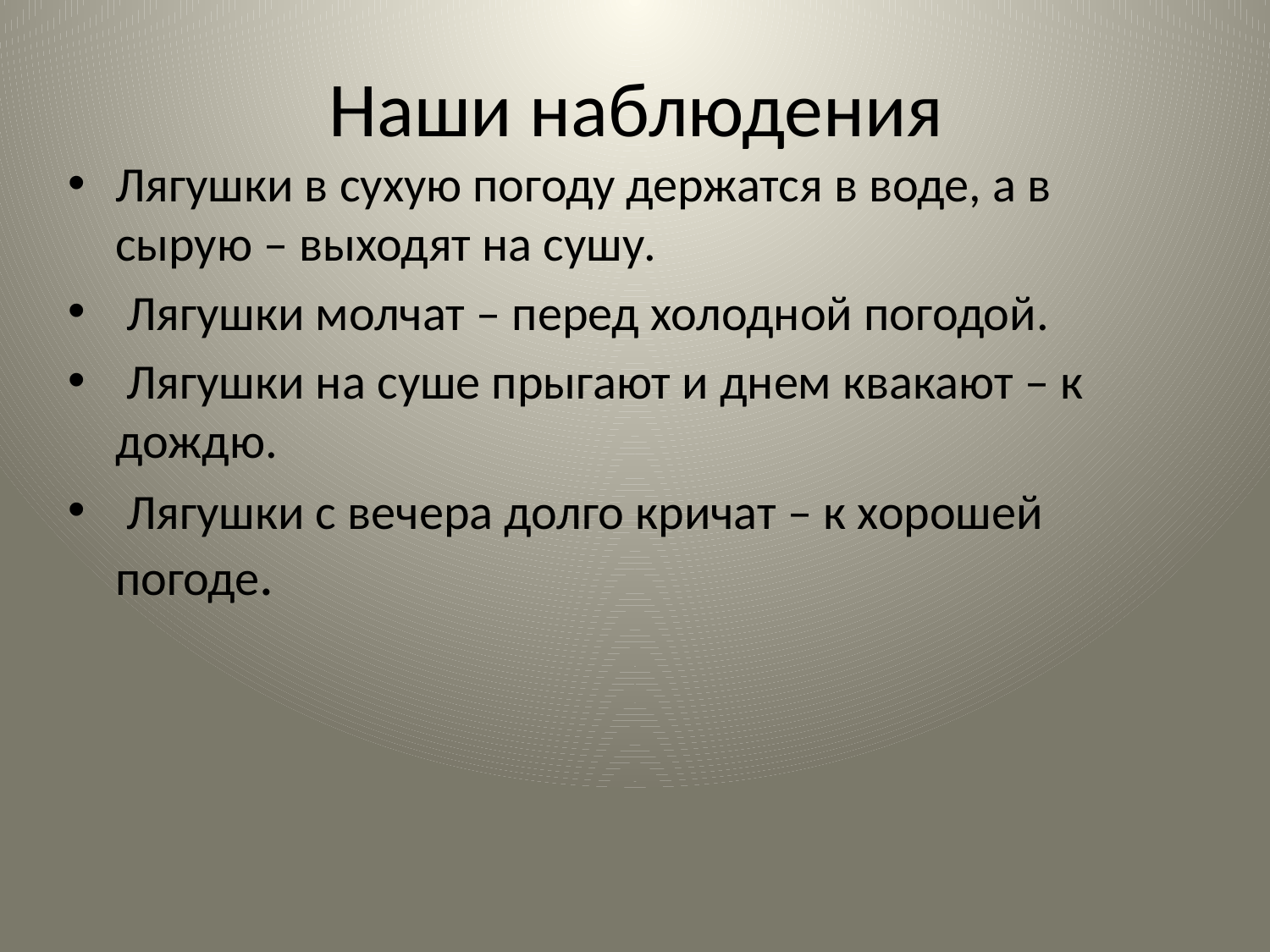

# Наши наблюдения
Лягушки в сухую погоду держатся в воде, а в сырую – выходят на сушу.
 Лягушки молчат – перед холодной погодой.
 Лягушки на суше прыгают и днем квакают – к дождю.
 Лягушки с вечера долго кричат – к хорошей погоде.